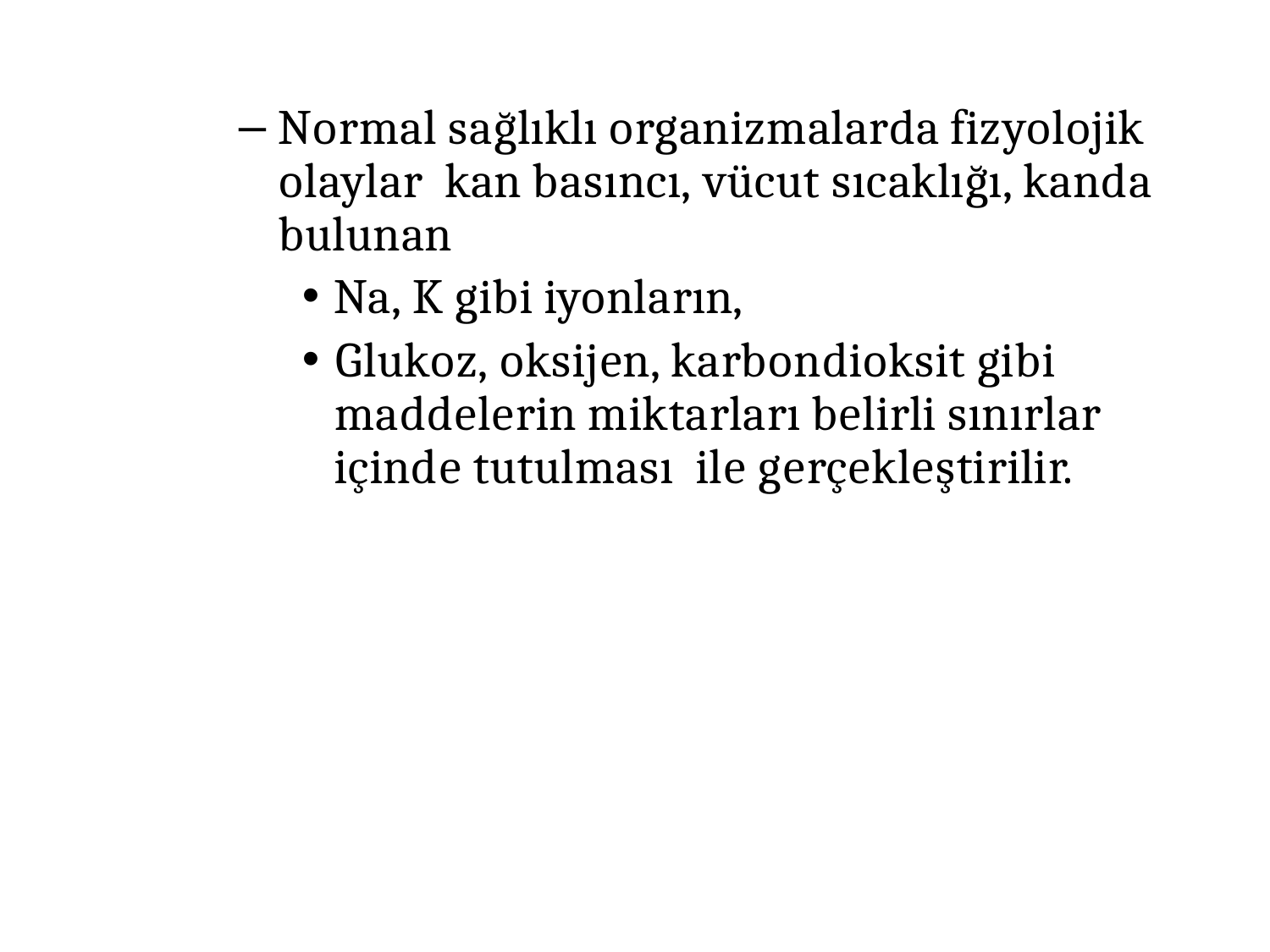

#
Normal sağlıklı organizmalarda fizyolojik olaylar  kan basıncı, vücut sıcaklığı, kanda bulunan
Na, K gibi iyonların,
Glukoz, oksijen, karbondioksit gibi maddelerin miktarları belirli sınırlar içinde tutulması  ile gerçekleştirilir.